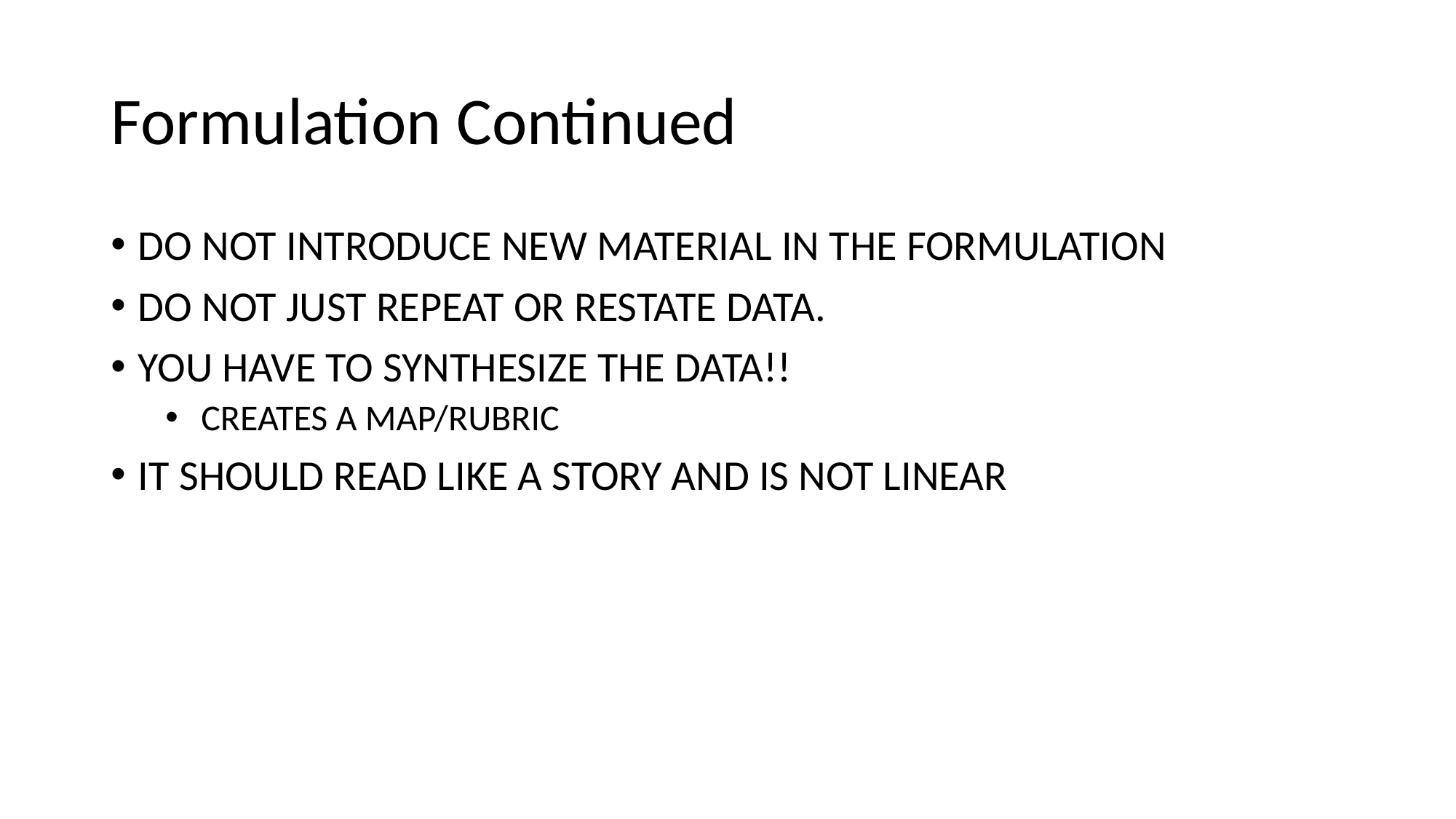

# Formulation Continued
DO NOT INTRODUCE NEW MATERIAL IN THE FORMULATION
DO NOT JUST REPEAT OR RESTATE DATA.
YOU HAVE TO SYNTHESIZE THE DATA!!
 CREATES A MAP/RUBRIC
IT SHOULD READ LIKE A STORY AND IS NOT LINEAR